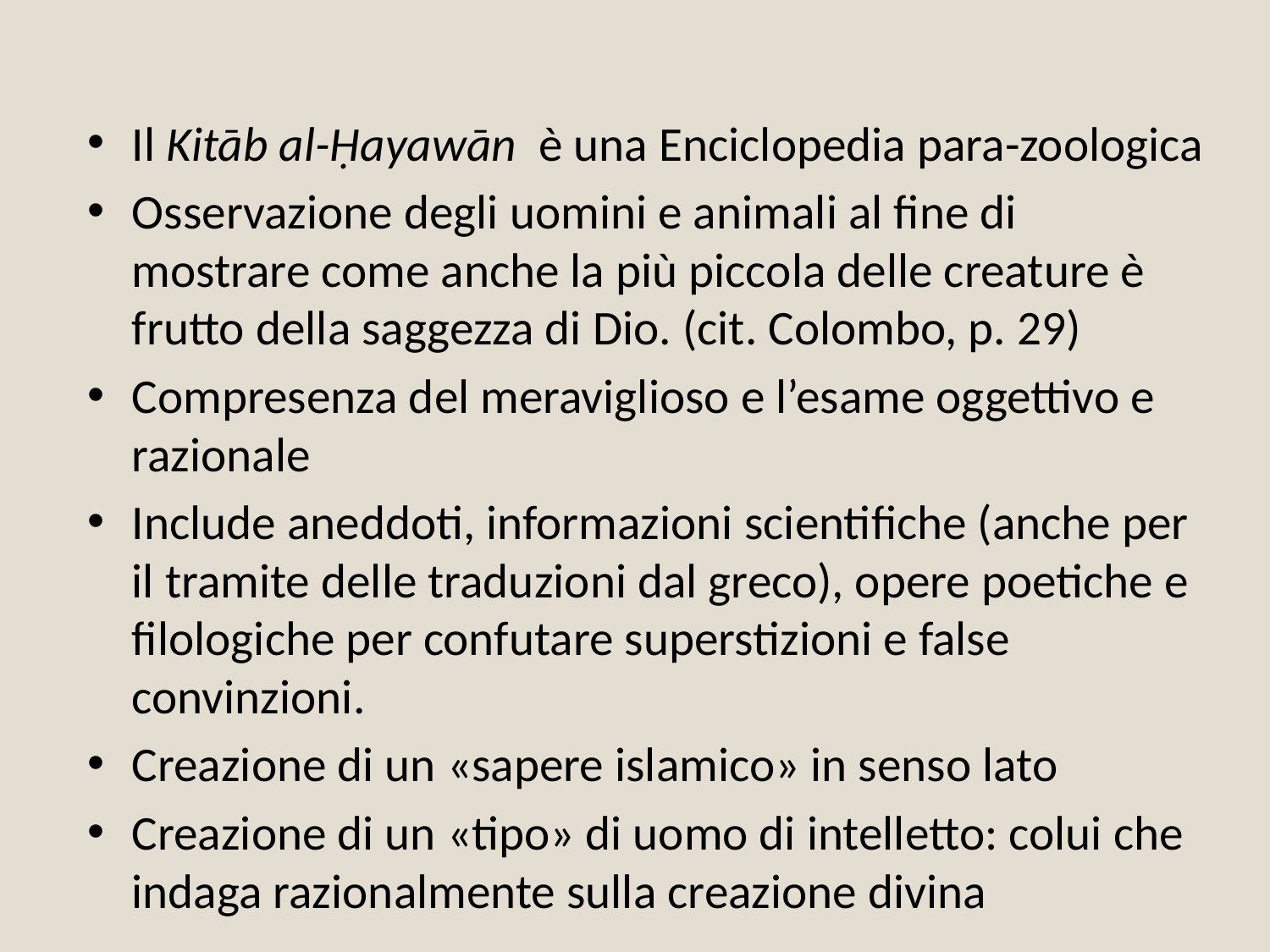

#

Il Kitāb al-Ḥayawān  è una Enciclopedia para-zoologica
Osservazione degli uomini e animali al fine di mostrare come anche la più piccola delle creature è frutto della saggezza di Dio. (cit. Colombo, p. 29)
Compresenza del meraviglioso e l’esame oggettivo e razionale
Include aneddoti, informazioni scientifiche (anche per il tramite delle traduzioni dal greco), opere poetiche e filologiche per confutare superstizioni e false convinzioni.
Creazione di un «sapere islamico» in senso lato
Creazione di un «tipo» di uomo di intelletto: colui che indaga razionalmente sulla creazione divina